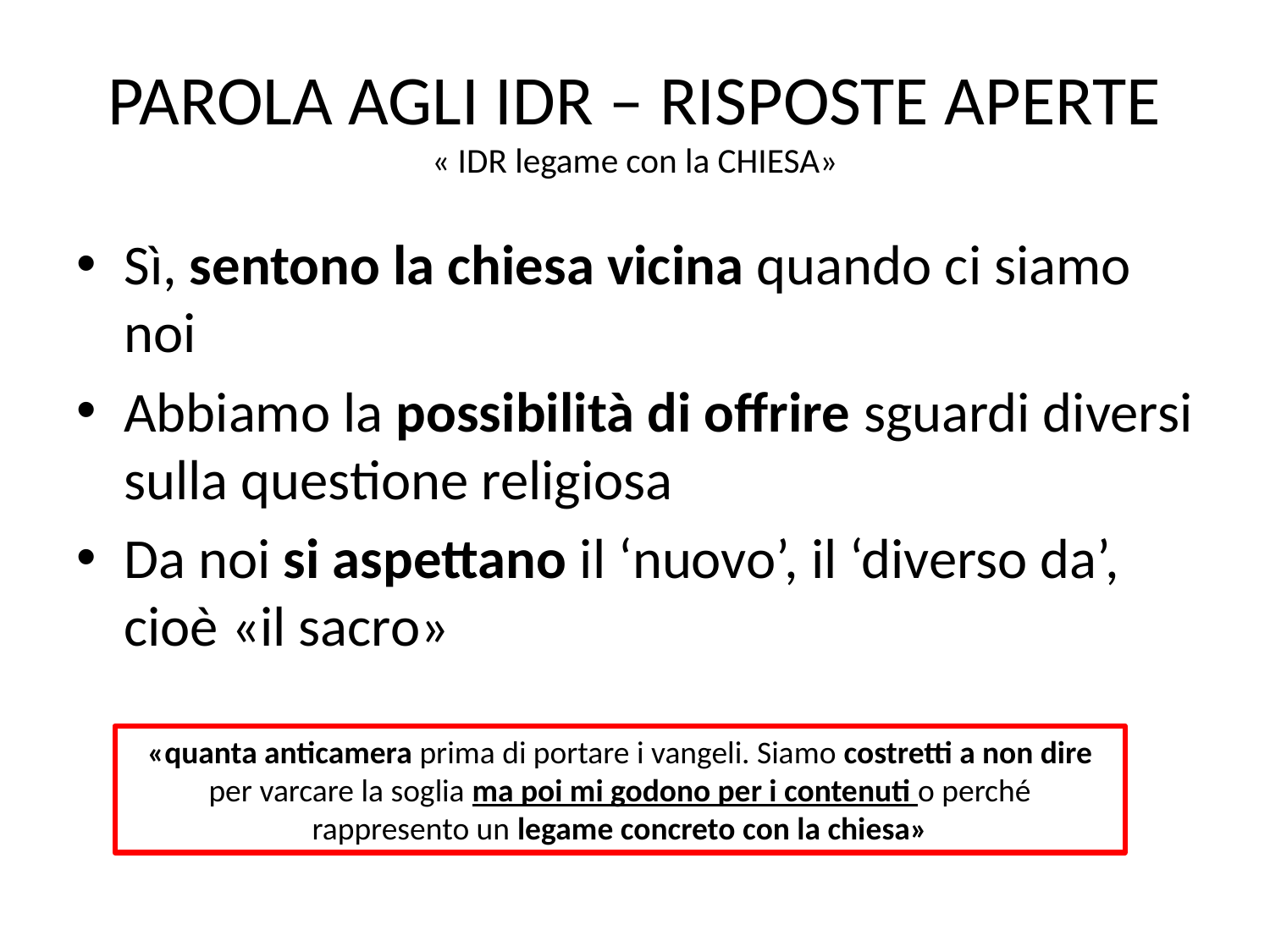

# PAROLA AGLI IDR – RISPOSTE APERTE « IDR legame con la CHIESA»
Sì, sentono la chiesa vicina quando ci siamo noi
Abbiamo la possibilità di offrire sguardi diversi sulla questione religiosa
Da noi si aspettano il ‘nuovo’, il ‘diverso da’, cioè «il sacro»

«quanta anticamera prima di portare i vangeli. Siamo costretti a non dire per varcare la soglia ma poi mi godono per i contenuti o perché rappresento un legame concreto con la chiesa»